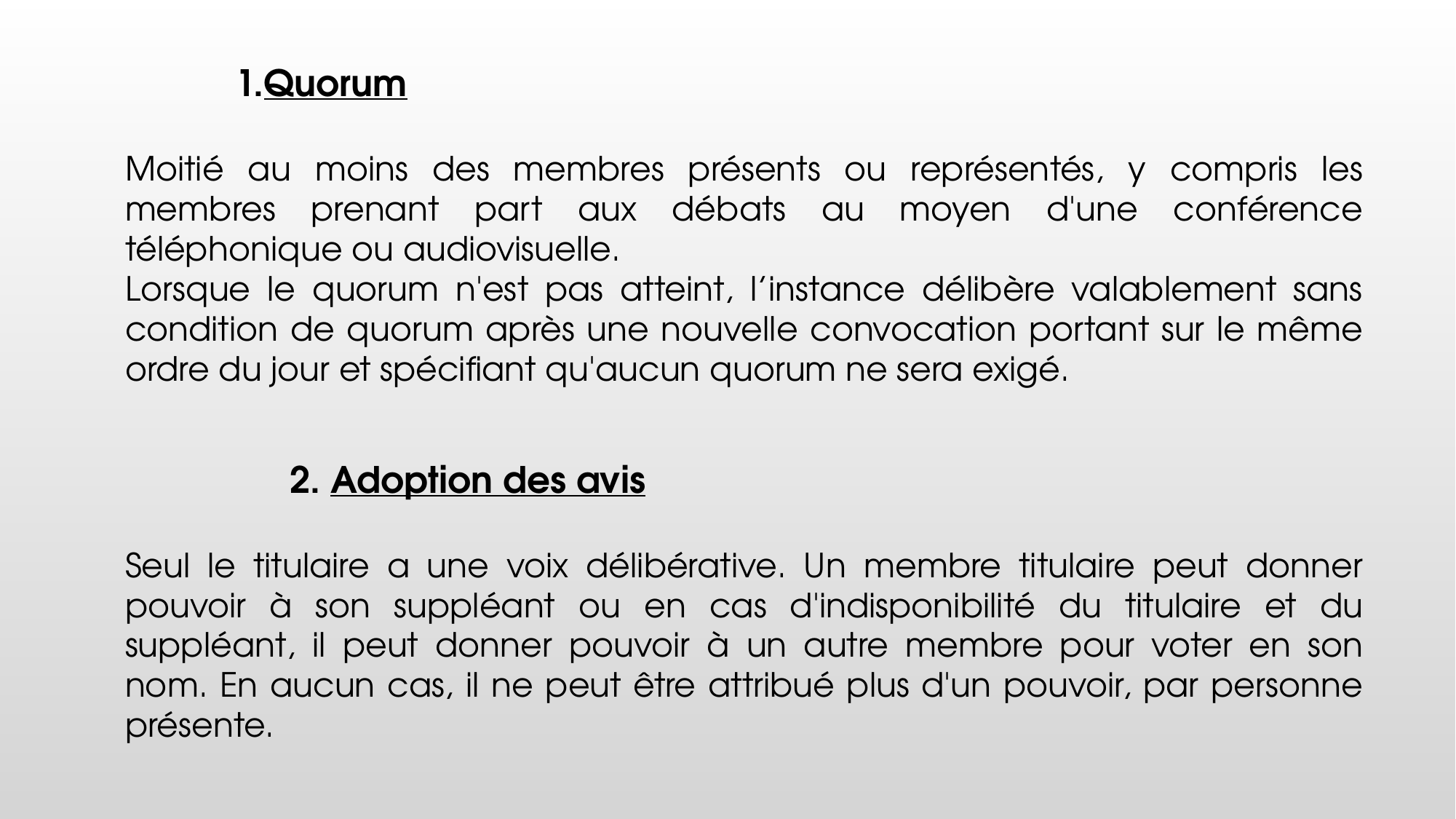

Quorum

Moitié au moins des membres présents ou représentés, y compris les membres prenant part aux débats au moyen d'une conférence téléphonique ou audiovisuelle.
Lorsque le quorum n'est pas atteint, l’instance délibère valablement sans condition de quorum après une nouvelle convocation portant sur le même ordre du jour et spécifiant qu'aucun quorum ne sera exigé.

	2. Adoption des avis

Seul le titulaire a une voix délibérative. Un membre titulaire peut donner pouvoir à son suppléant ou en cas d'indisponibilité du titulaire et du suppléant, il peut donner pouvoir à un autre membre pour voter en son nom. En aucun cas, il ne peut être attribué plus d'un pouvoir, par personne présente.